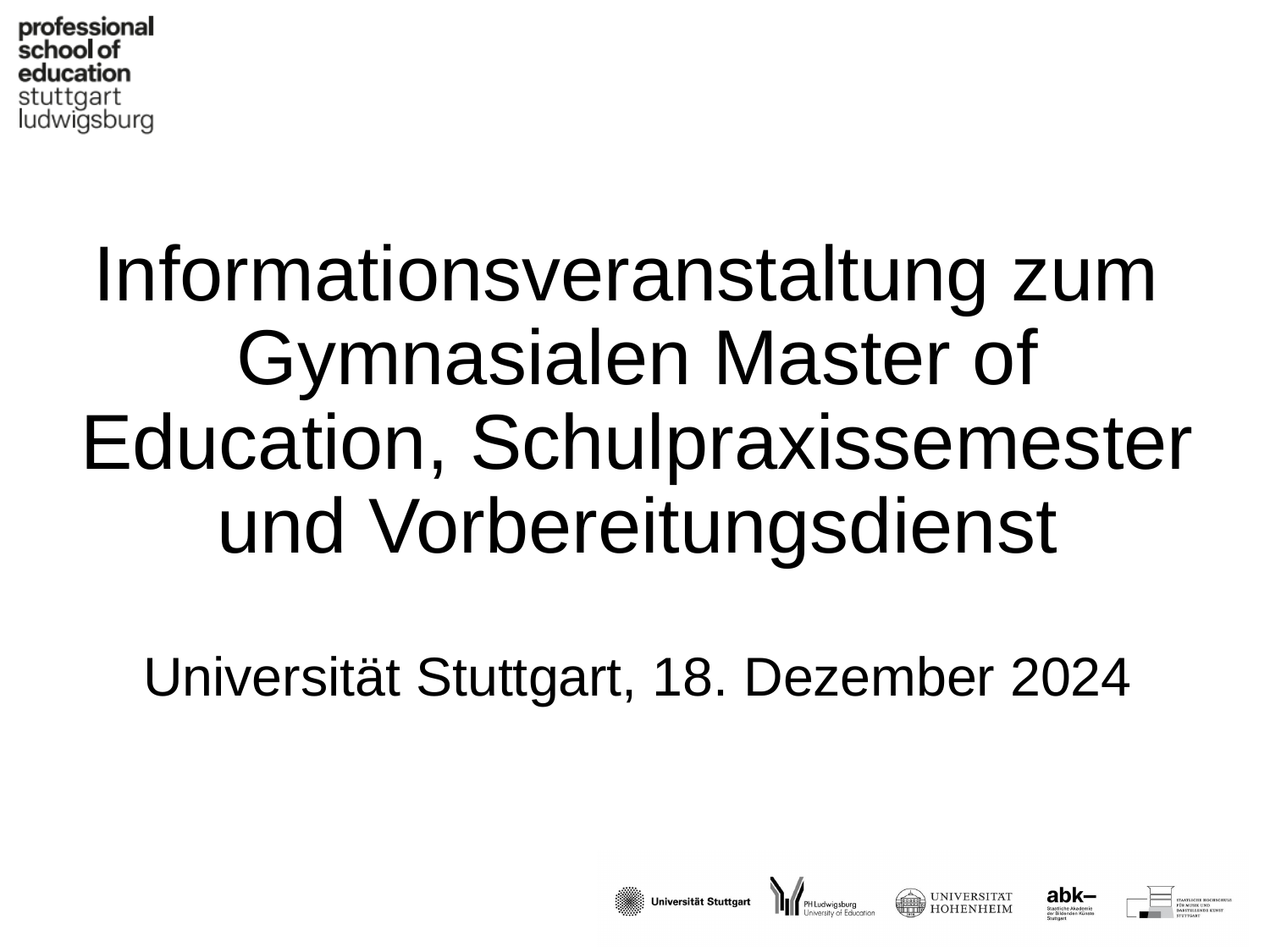

# Informationsveranstaltung zum Gymnasialen Master of Education, Schulpraxissemester und Vorbereitungsdienst Universität Stuttgart, 18. Dezember 2024
Infoveranstaltung
für Lehramtsstudierende
(Gymnasialer         BA-Studiengang)